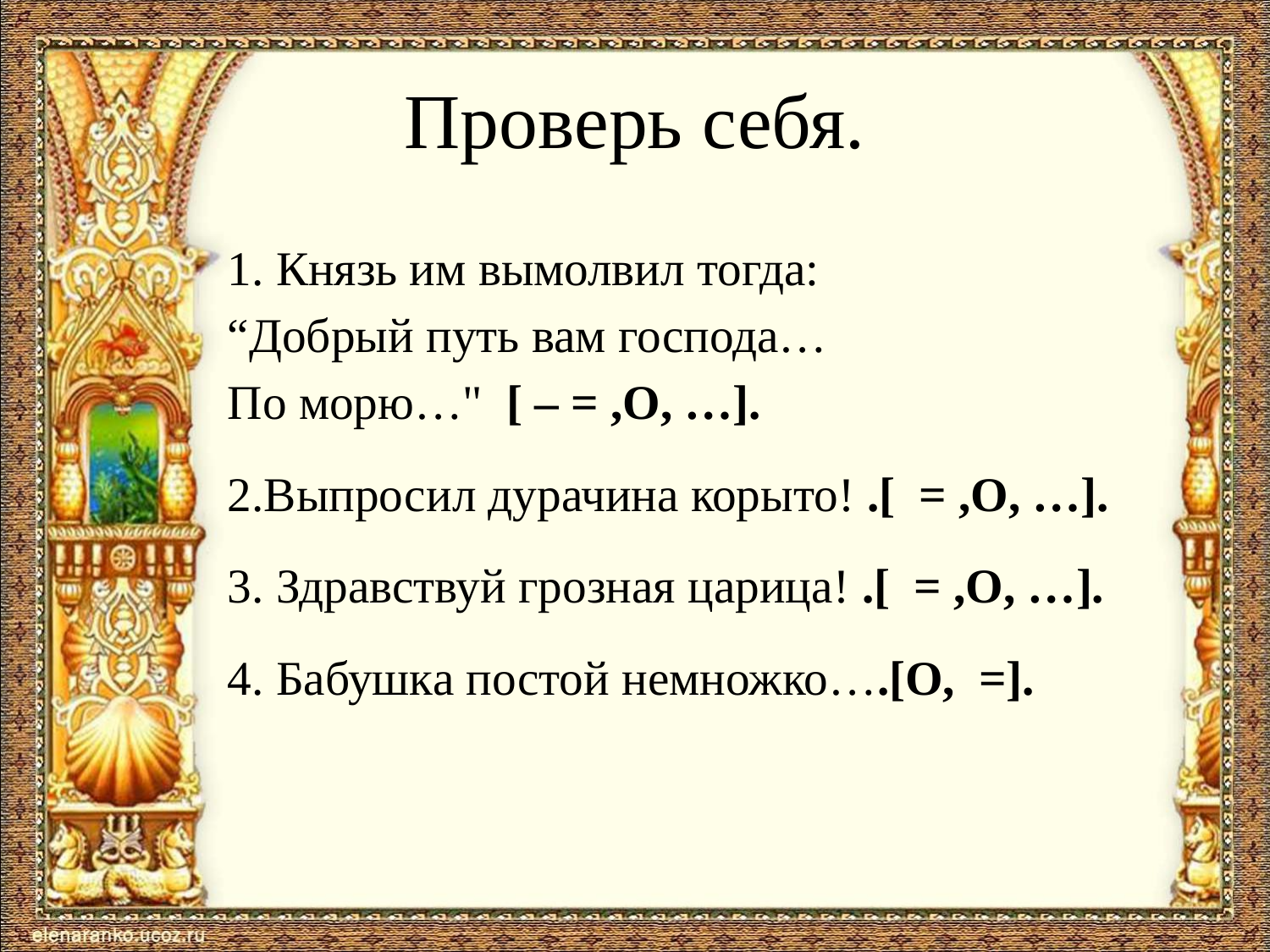

# Проверь себя.
1. Князь им вымолвил тогда:
“Добрый путь вам господа…
По морю…"  [ – = ,О, …].
2.Выпросил дурачина корыто! .[  = ,О, …].
3. Здравствуй грозная царица! .[  = ,О, …].
4. Бабушка постой немножко….[О,  =].